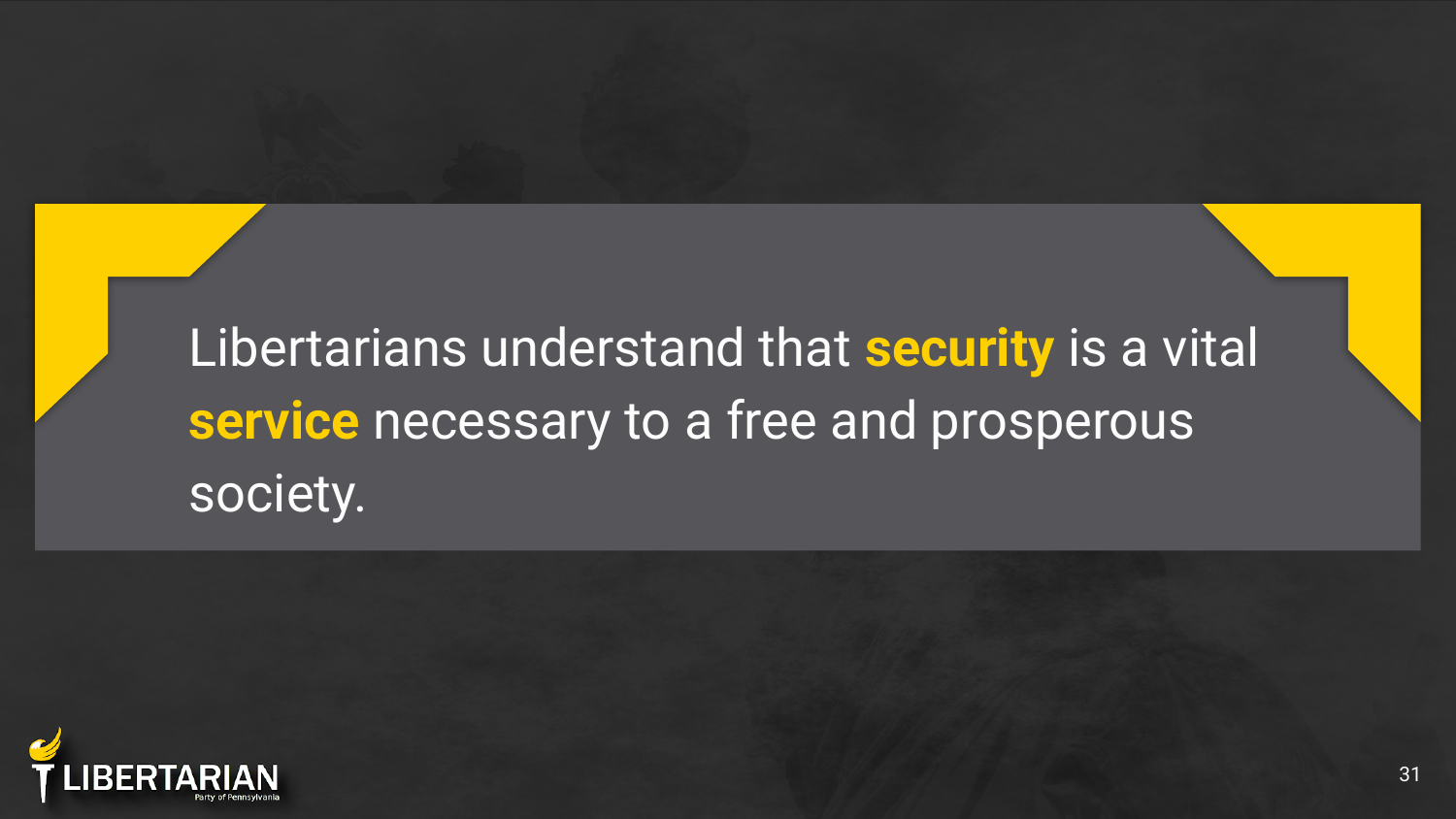

Libertarians understand that security is a vital service necessary to a free and prosperous society.

31